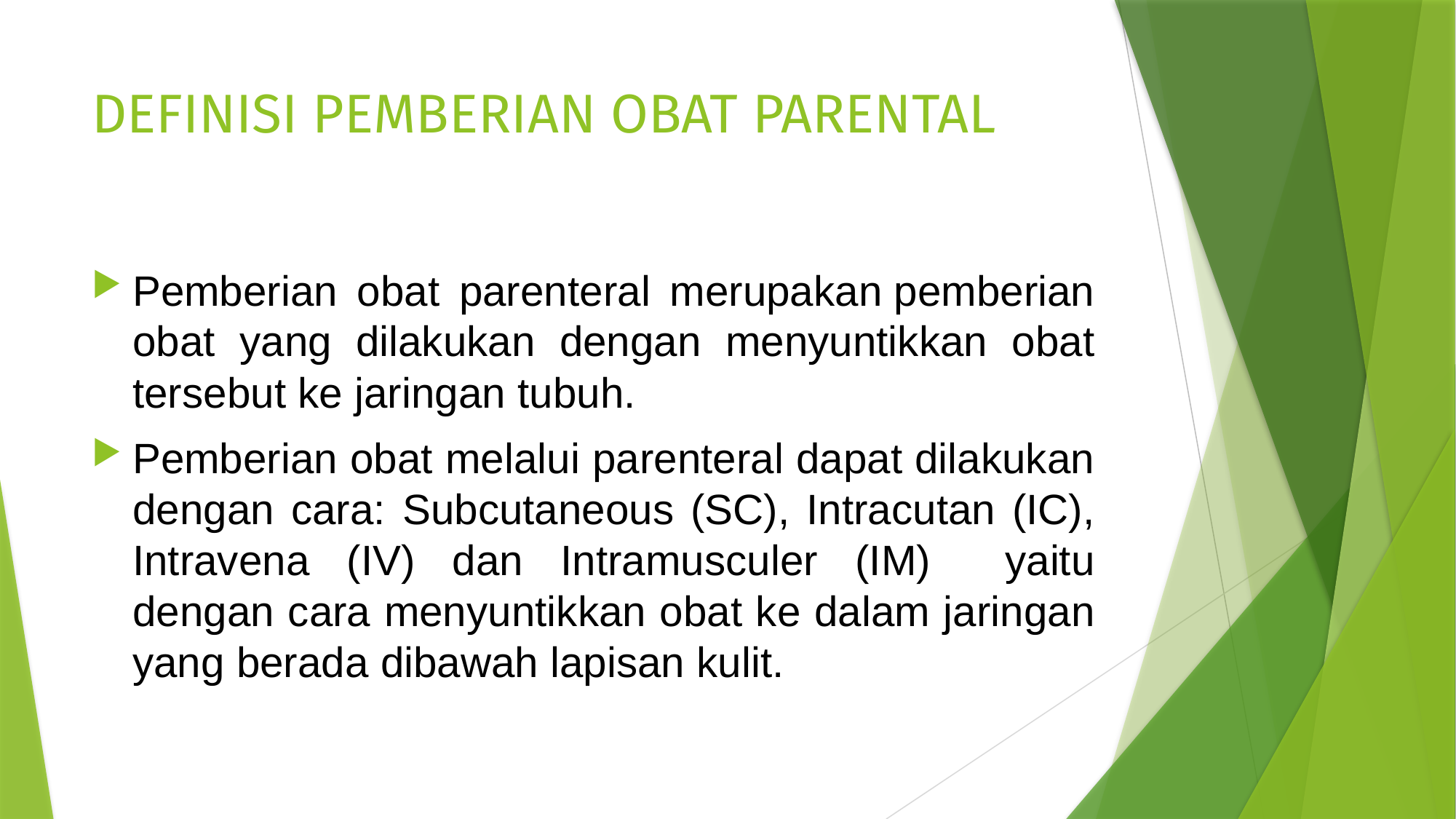

# DEFINISI PEMBERIAN OBAT PARENTAL
Pemberian obat parenteral merupakan pemberian obat yang dilakukan dengan menyuntikkan obat tersebut ke jaringan tubuh.
Pemberian obat melalui parenteral dapat dilakukan dengan cara: Subcutaneous (SC), Intracutan (IC), Intravena (IV) dan Intramusculer (IM)  yaitu dengan cara menyuntikkan obat ke dalam jaringan yang berada dibawah lapisan kulit.